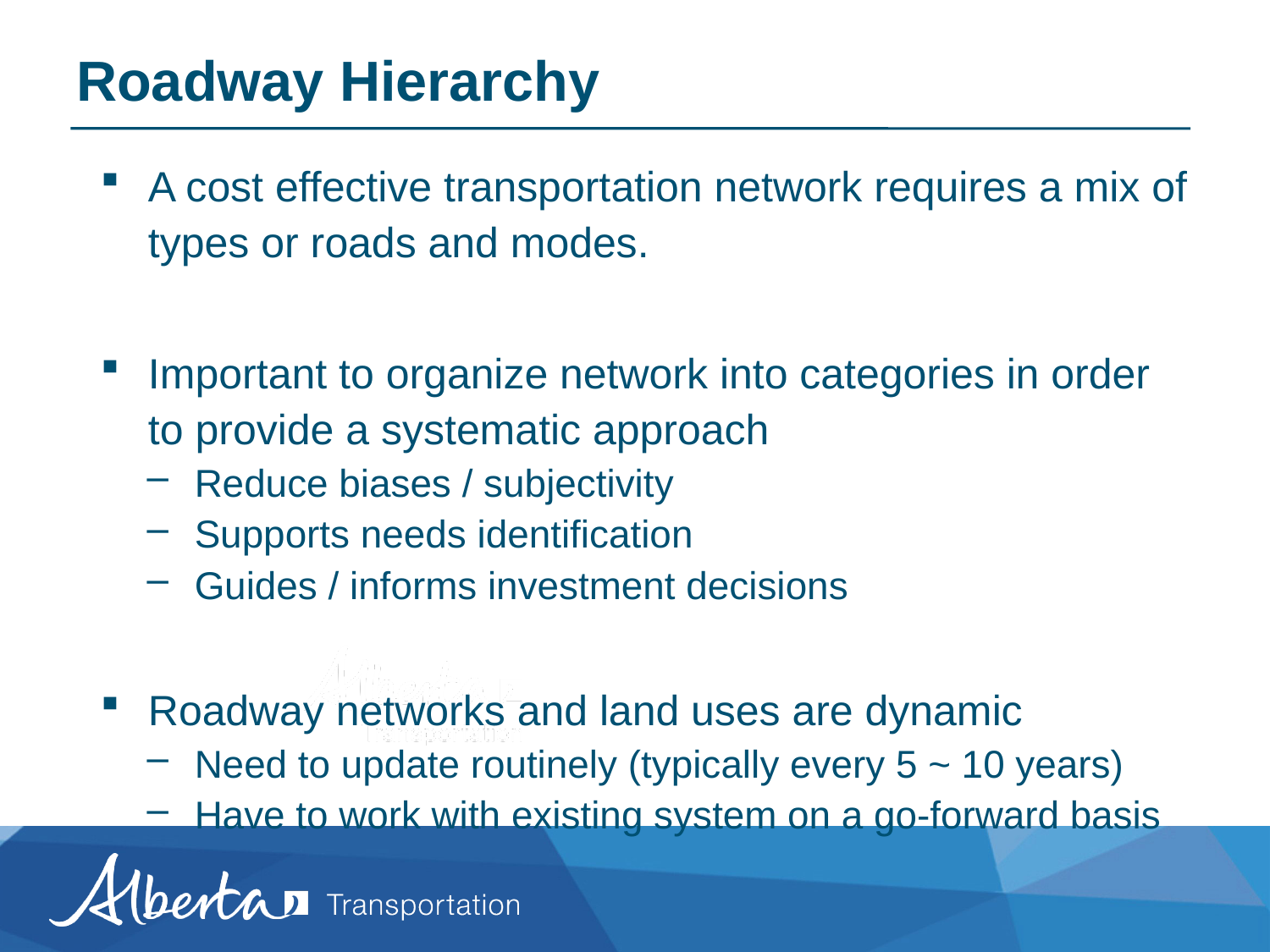

# Roadway Hierarchy

A cost effective transportation network requires a mix of types or roads and modes.

Important to organize network into categories in order to provide a systematic approach
Reduce biases / subjectivity
Supports needs identification
Guides / informs investment decisions

Roadway networks and land uses are dynamic
Need to update routinely (typically every 5 ~ 10 years)
Have to work with existing system on a go-forward basis